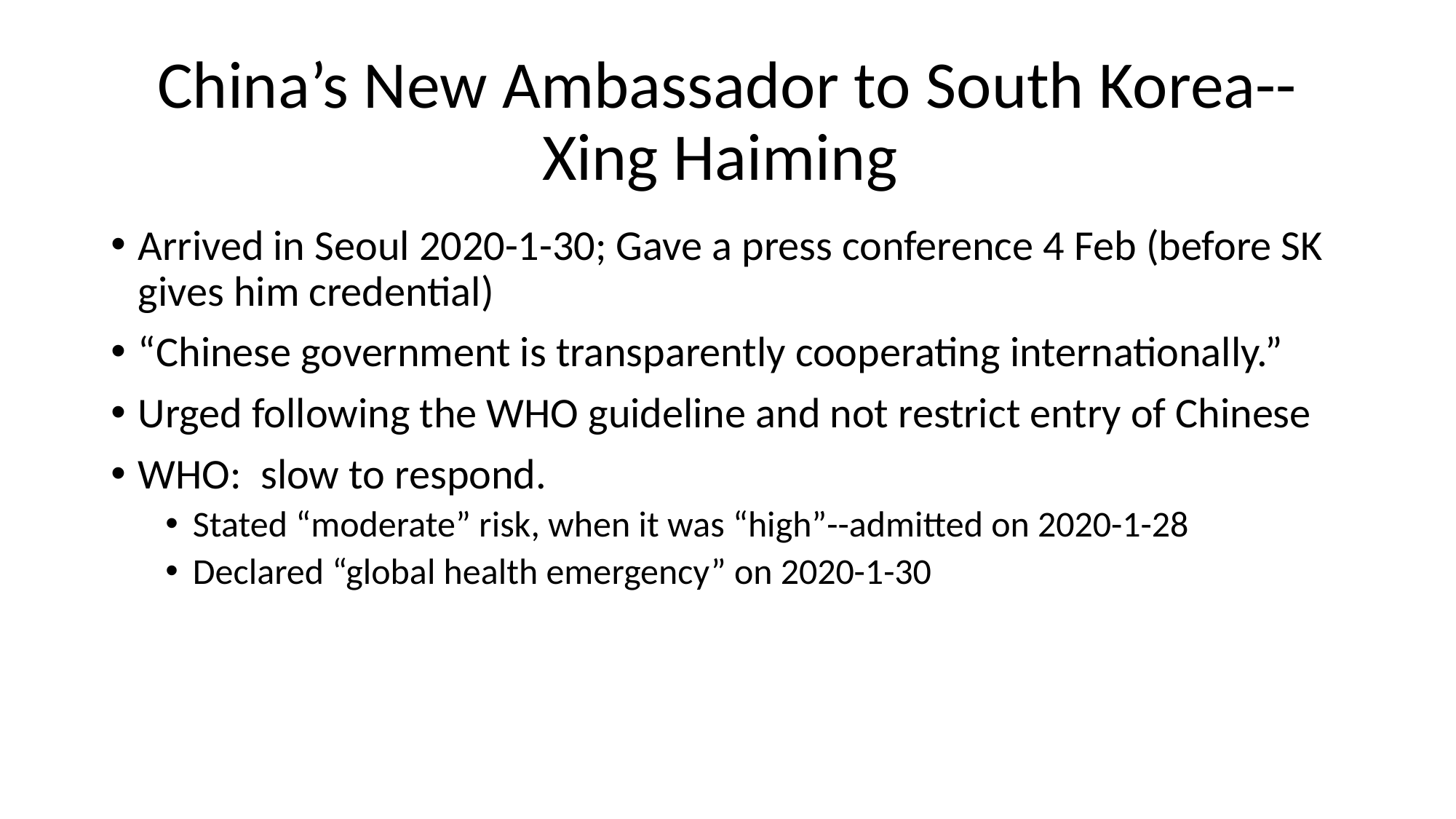

# China’s New Ambassador to South Korea--Xing Haiming
Arrived in Seoul 2020-1-30; Gave a press conference 4 Feb (before SK gives him credential)
“Chinese government is transparently cooperating internationally.”
Urged following the WHO guideline and not restrict entry of Chinese
WHO:  slow to respond.
Stated “moderate” risk, when it was “high”--admitted on 2020-1-28
Declared “global health emergency” on 2020-1-30